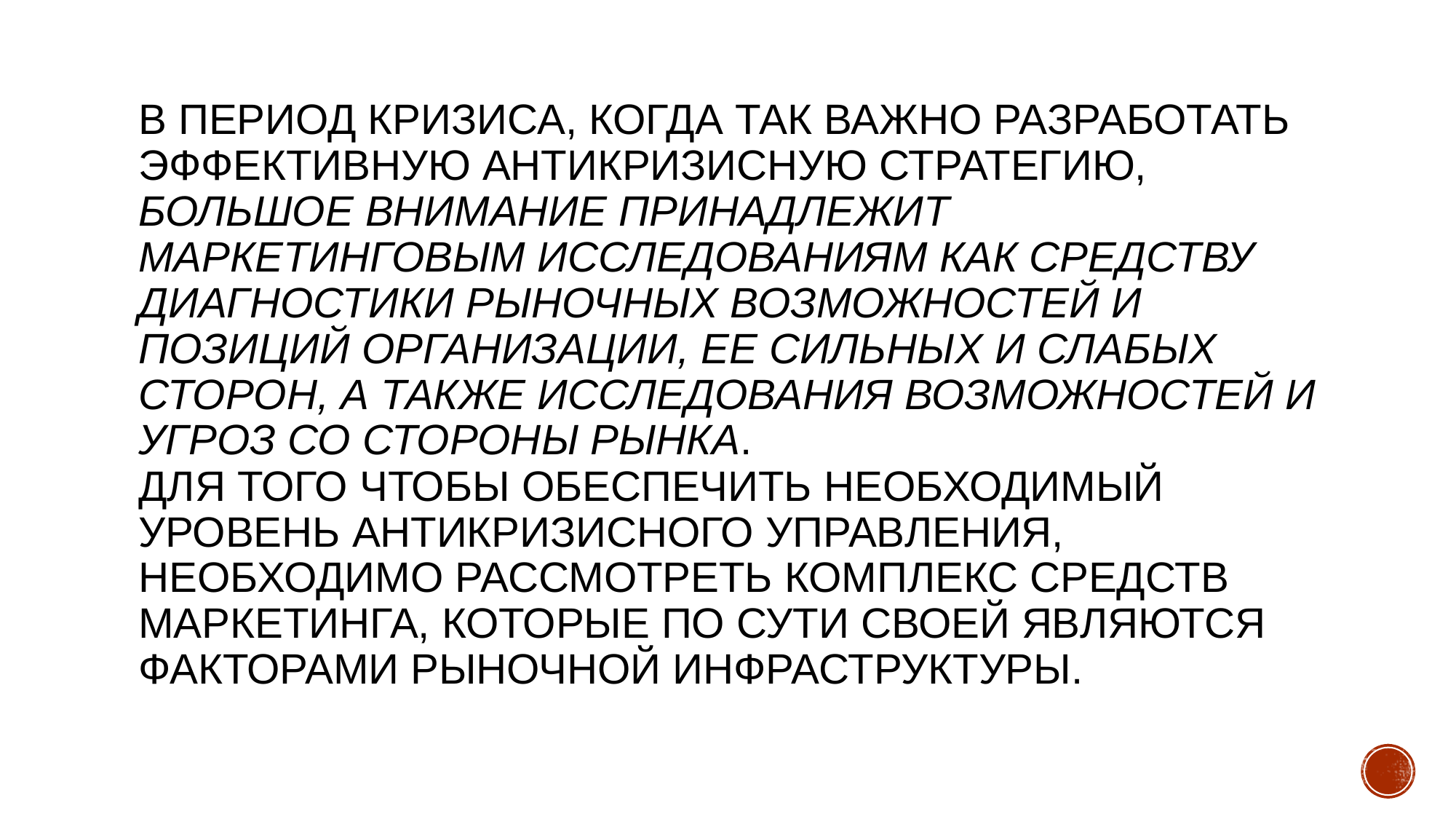

# В период кризиса, когда так важно разработать эффективную антикризисную стратегию, большое внимание принадлежит маркетинговым исследованиям как средству диагностики рыночных возможностей и позиций организации, ее сильных и слабых сторон, а также исследования возможностей и угроз со стороны рынка. Для того чтобы обеспечить необходимый уровень антикризисного управления, необходимо рассмотреть комплекс средств маркетинга, которые по сути своей являются факторами рыночной инфраструктуры.